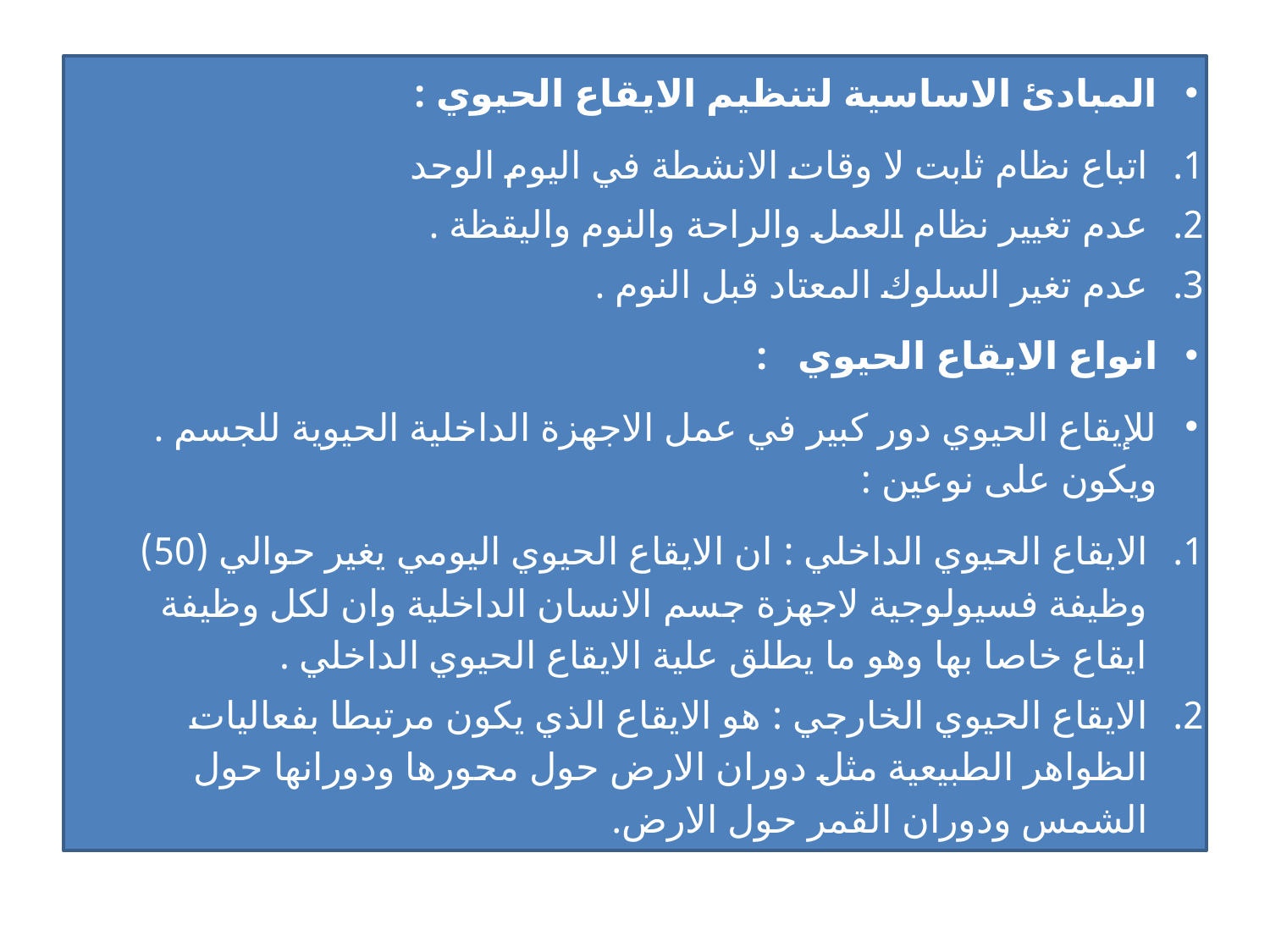

المبادئ الاساسية لتنظيم الايقاع الحيوي :
اتباع نظام ثابت لا وقات الانشطة في اليوم الوحد
عدم تغيير نظام العمل والراحة والنوم واليقظة .
عدم تغير السلوك المعتاد قبل النوم .
انواع الايقاع الحيوي   :
للإيقاع الحيوي دور كبير في عمل الاجهزة الداخلية الحيوية للجسم . ويكون على نوعين :
الايقاع الحيوي الداخلي : ان الايقاع الحيوي اليومي يغير حوالي (50) وظيفة فسيولوجية لاجهزة جسم الانسان الداخلية وان لكل وظيفة ايقاع خاصا بها وهو ما يطلق علية الايقاع الحيوي الداخلي .
الايقاع الحيوي الخارجي : هو الايقاع الذي يكون مرتبطا بفعاليات الظواهر الطبيعية مثل دوران الارض حول محورها ودورانها حول الشمس ودوران القمر حول الارض.